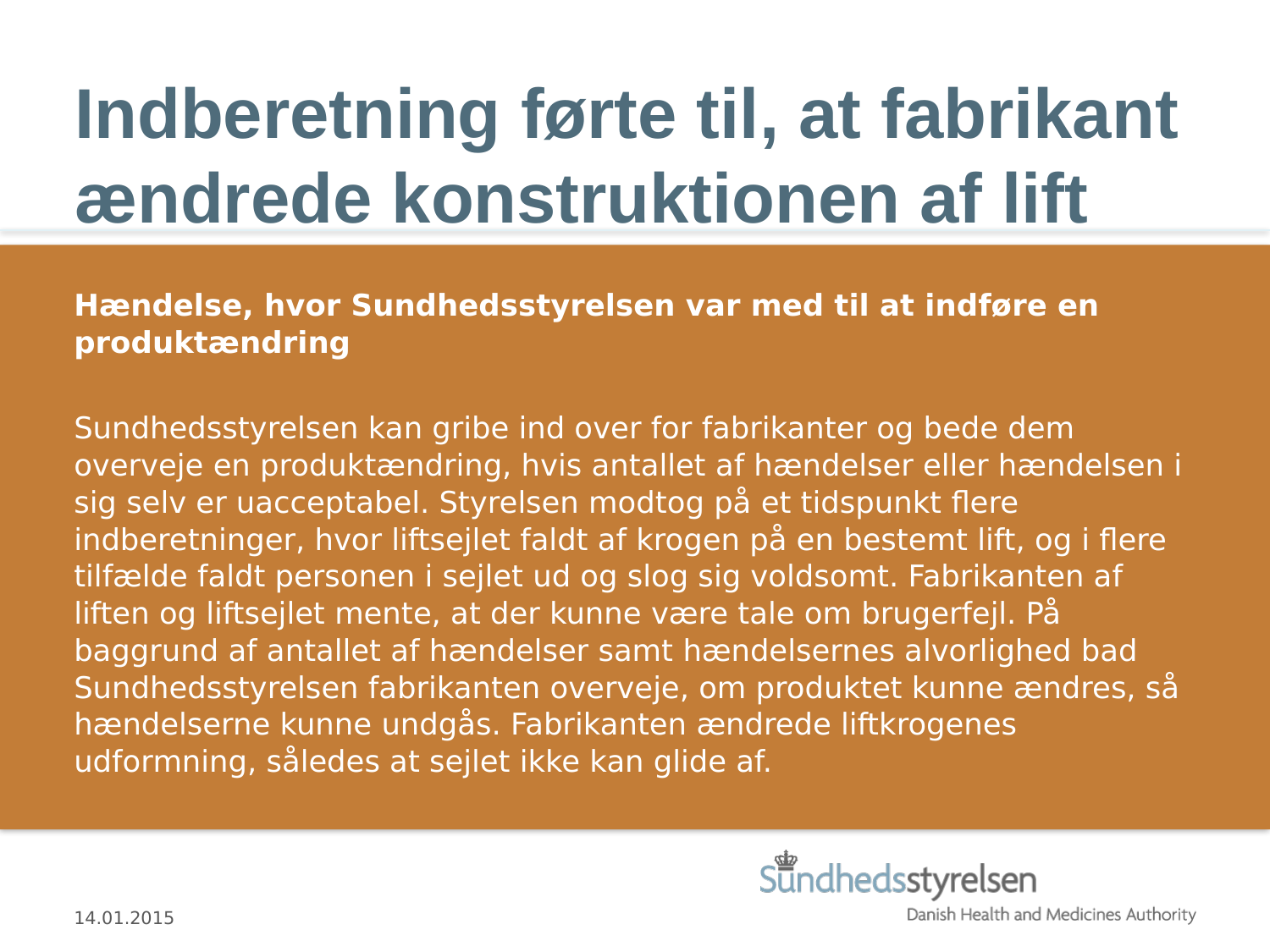

# Indberetning førte til, at fabrikant ændrede konstruktionen af lift
Hændelse, hvor Sundhedsstyrelsen var med til at indføre en produktændring

Sundhedsstyrelsen kan gribe ind over for fabrikanter og bede dem overveje en produktændring, hvis antallet af hændelser eller hændelsen i sig selv er uacceptabel. Styrelsen modtog på et tidspunkt flere indberetninger, hvor liftsejlet faldt af krogen på en bestemt lift, og i flere tilfælde faldt personen i sejlet ud og slog sig voldsomt. Fabrikanten af liften og liftsejlet mente, at der kunne være tale om brugerfejl. På baggrund af antallet af hændelser samt hændelsernes alvorlighed bad Sundhedsstyrelsen fabrikanten overveje, om produktet kunne ændres, så hændelserne kunne undgås. Fabrikanten ændrede liftkrogenes udformning, således at sejlet ikke kan glide af.

14.01.2015